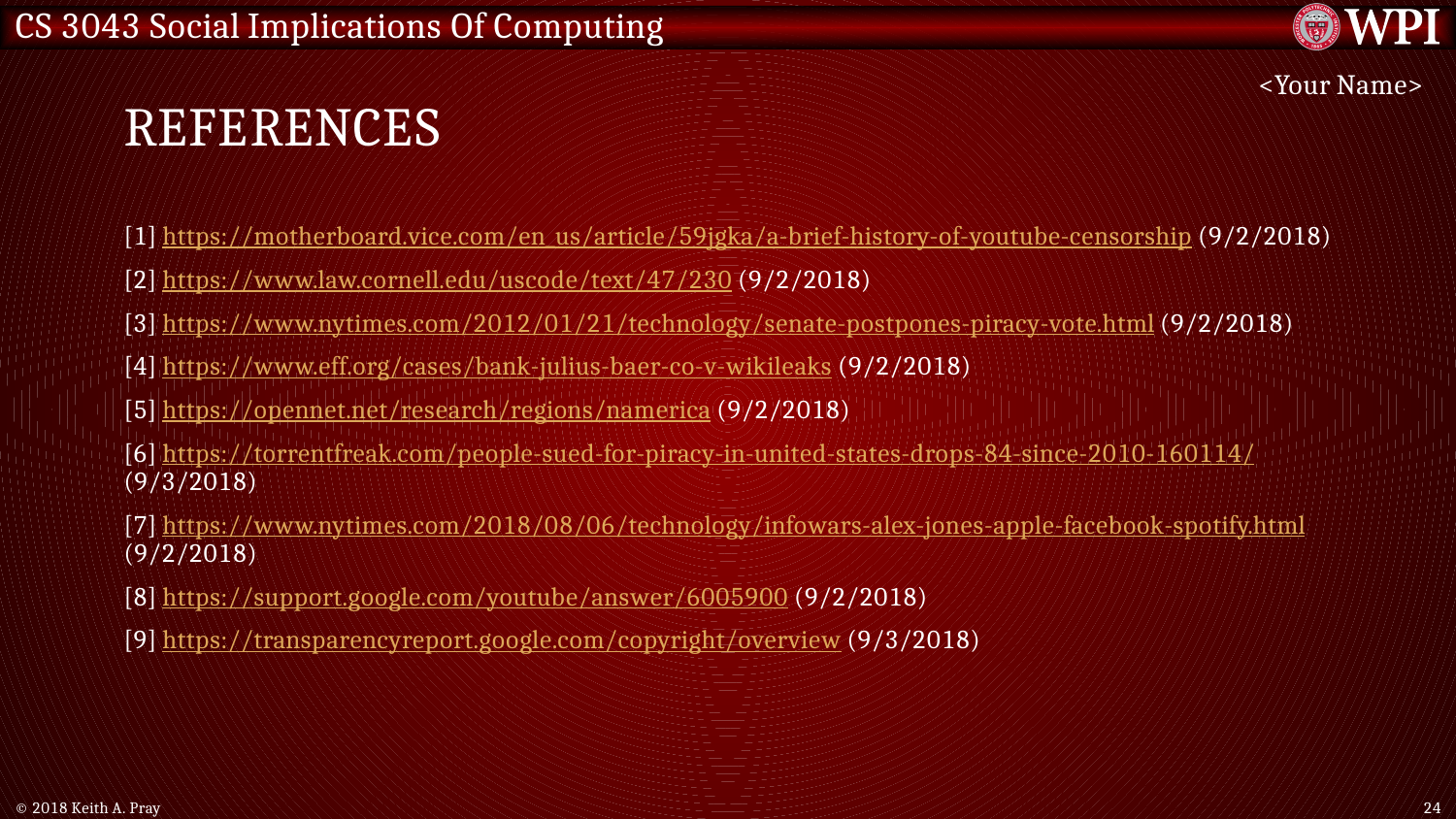

# References
<Your Name>
[1] https://motherboard.vice.com/en_us/article/59jgka/a-brief-history-of-youtube-censorship (9/2/2018)
[2] https://www.law.cornell.edu/uscode/text/47/230 (9/2/2018)
[3] https://www.nytimes.com/2012/01/21/technology/senate-postpones-piracy-vote.html (9/2/2018)
[4] https://www.eff.org/cases/bank-julius-baer-co-v-wikileaks (9/2/2018)
[5] https://opennet.net/research/regions/namerica (9/2/2018)
[6] https://torrentfreak.com/people-sued-for-piracy-in-united-states-drops-84-since-2010-160114/ (9/3/2018)
[7] https://www.nytimes.com/2018/08/06/technology/infowars-alex-jones-apple-facebook-spotify.html (9/2/2018)
[8] https://support.google.com/youtube/answer/6005900 (9/2/2018)
[9] https://transparencyreport.google.com/copyright/overview (9/3/2018)
© 2018 Keith A. Pray
24